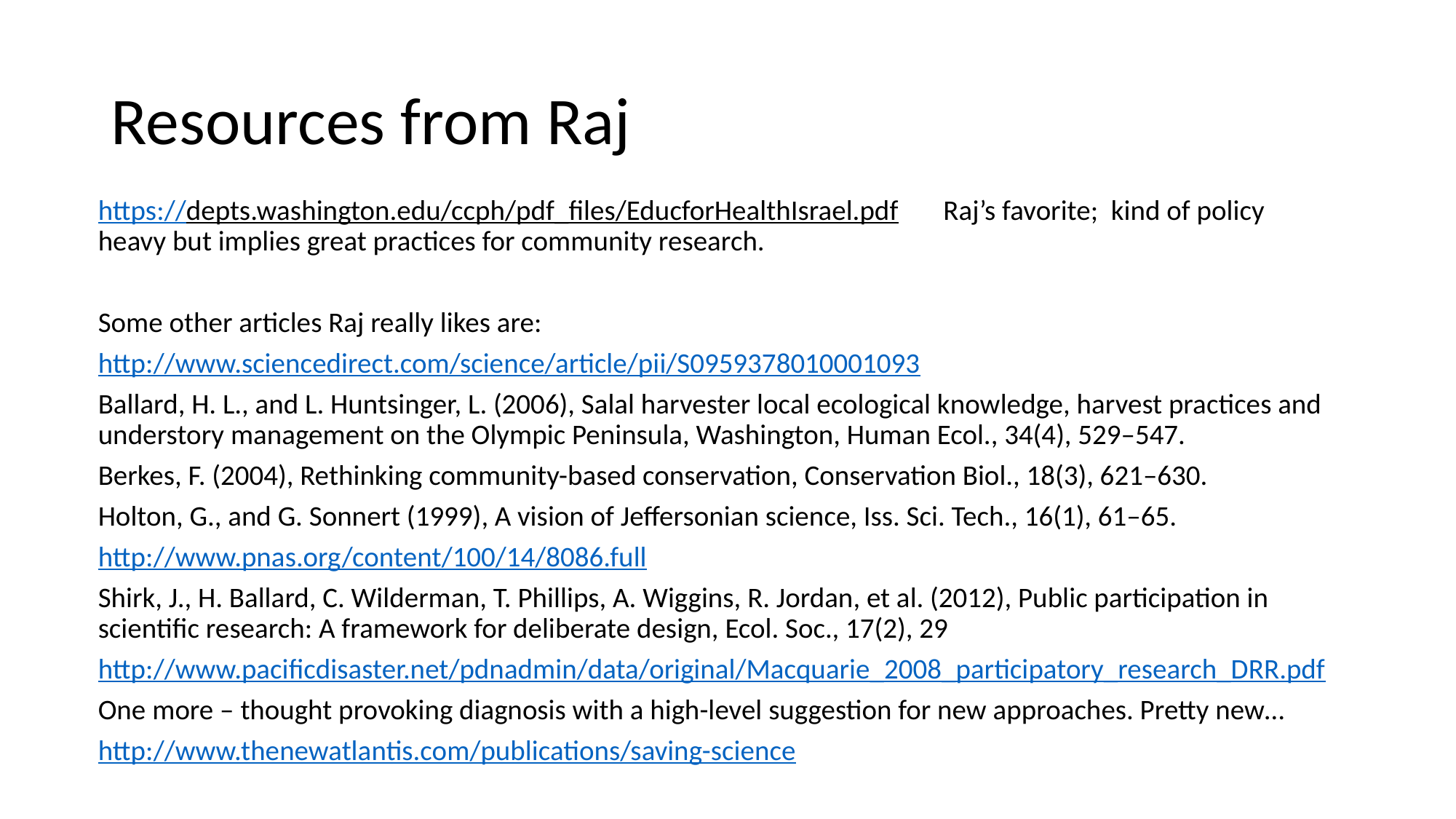

# Resources from Raj
https://depts.washington.edu/ccph/pdf_files/EducforHealthIsrael.pdf       Raj’s favorite;  kind of policy heavy but implies great practices for community research.

Some other articles Raj really likes are:
http://www.sciencedirect.com/science/article/pii/S0959378010001093
Ballard, H. L., and L. Huntsinger, L. (2006), Salal harvester local ecological knowledge, harvest practices and understory management on the Olympic Peninsula, Washington, Human Ecol., 34(4), 529–547.
Berkes, F. (2004), Rethinking community-based conservation, Conservation Biol., 18(3), 621–630.
Holton, G., and G. Sonnert (1999), A vision of Jeffersonian science, Iss. Sci. Tech., 16(1), 61–65.
http://www.pnas.org/content/100/14/8086.full
Shirk, J., H. Ballard, C. Wilderman, T. Phillips, A. Wiggins, R. Jordan, et al. (2012), Public participation in scientific research: A framework for deliberate design, Ecol. Soc., 17(2), 29
http://www.pacificdisaster.net/pdnadmin/data/original/Macquarie_2008_participatory_research_DRR.pdf
One more – thought provoking diagnosis with a high-level suggestion for new approaches. Pretty new…
http://www.thenewatlantis.com/publications/saving-science